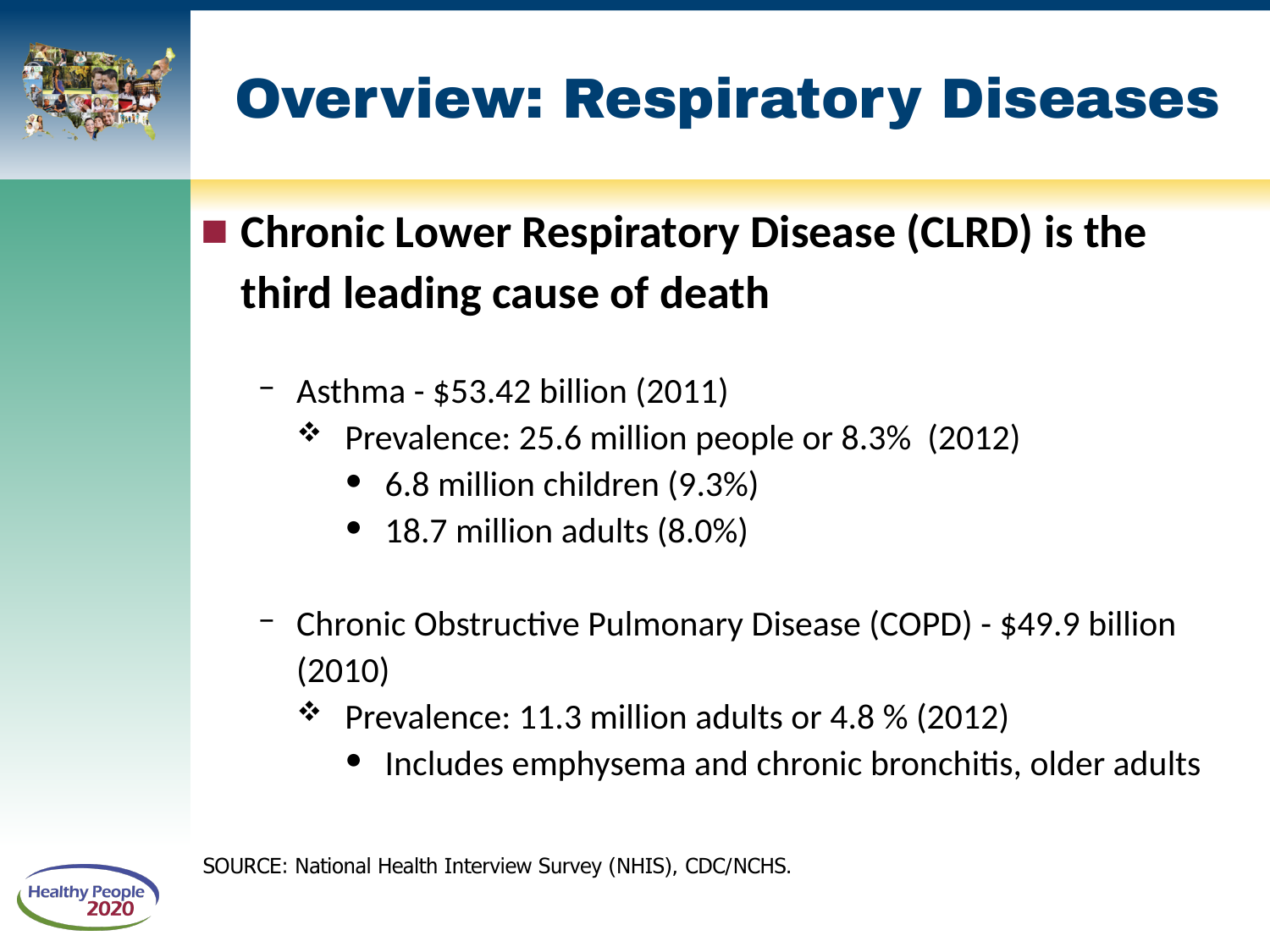

# Overview: Respiratory Diseases
Chronic Lower Respiratory Disease (CLRD) is the third leading cause of death

Asthma - $53.42 billion (2011)
Prevalence: 25.6 million people or 8.3%  (2012)
6.8 million children (9.3%)
18.7 million adults (8.0%)

Chronic Obstructive Pulmonary Disease (COPD) - $49.9 billion (2010)
Prevalence: 11.3 million adults or 4.8 % (2012)
Includes emphysema and chronic bronchitis, older adults
SOURCE: National Health Interview Survey (NHIS), CDC/NCHS.